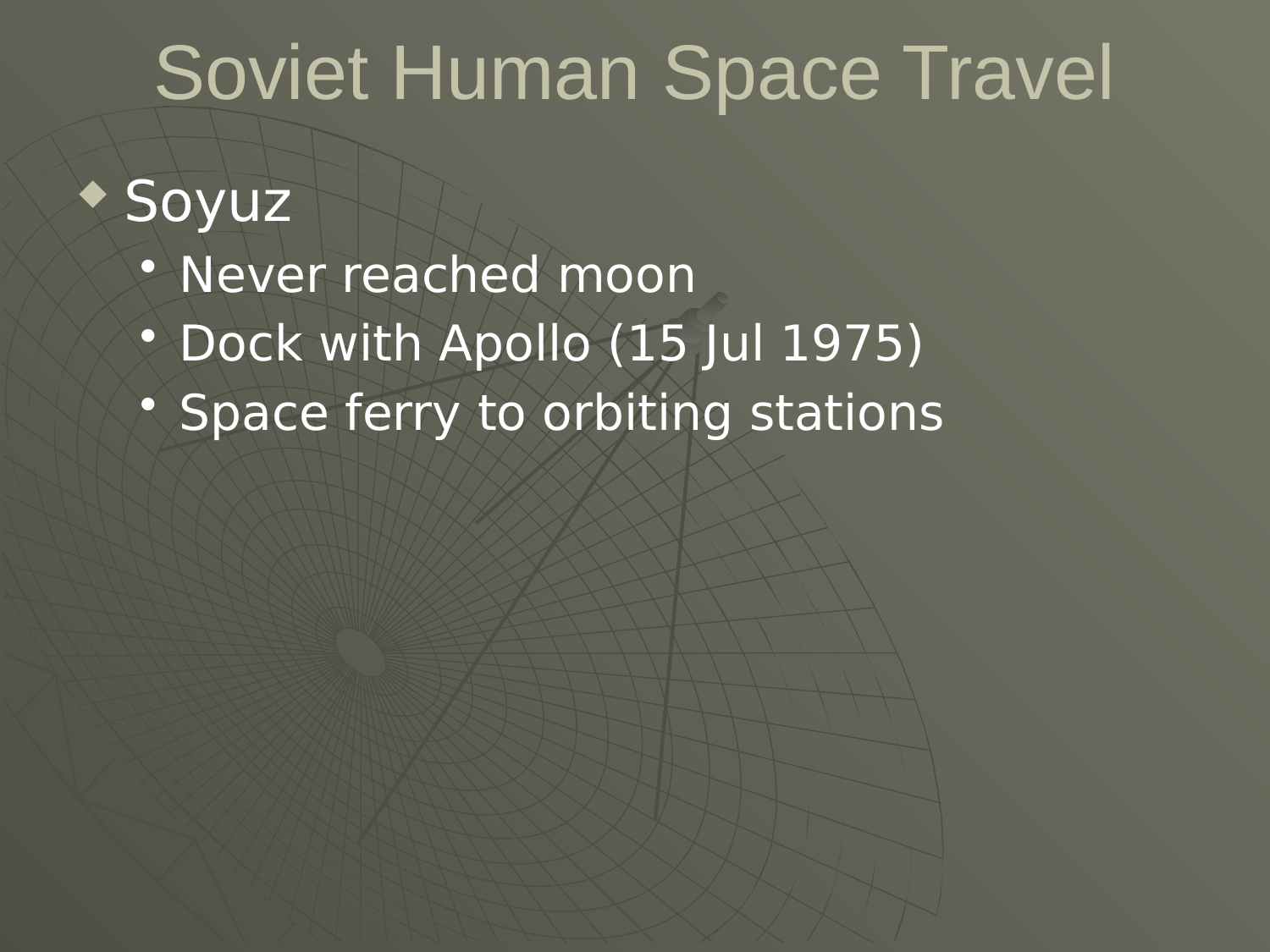

# Soviet Human Space Travel
Soyuz
Never reached moon
Dock with Apollo (15 Jul 1975)
Space ferry to orbiting stations